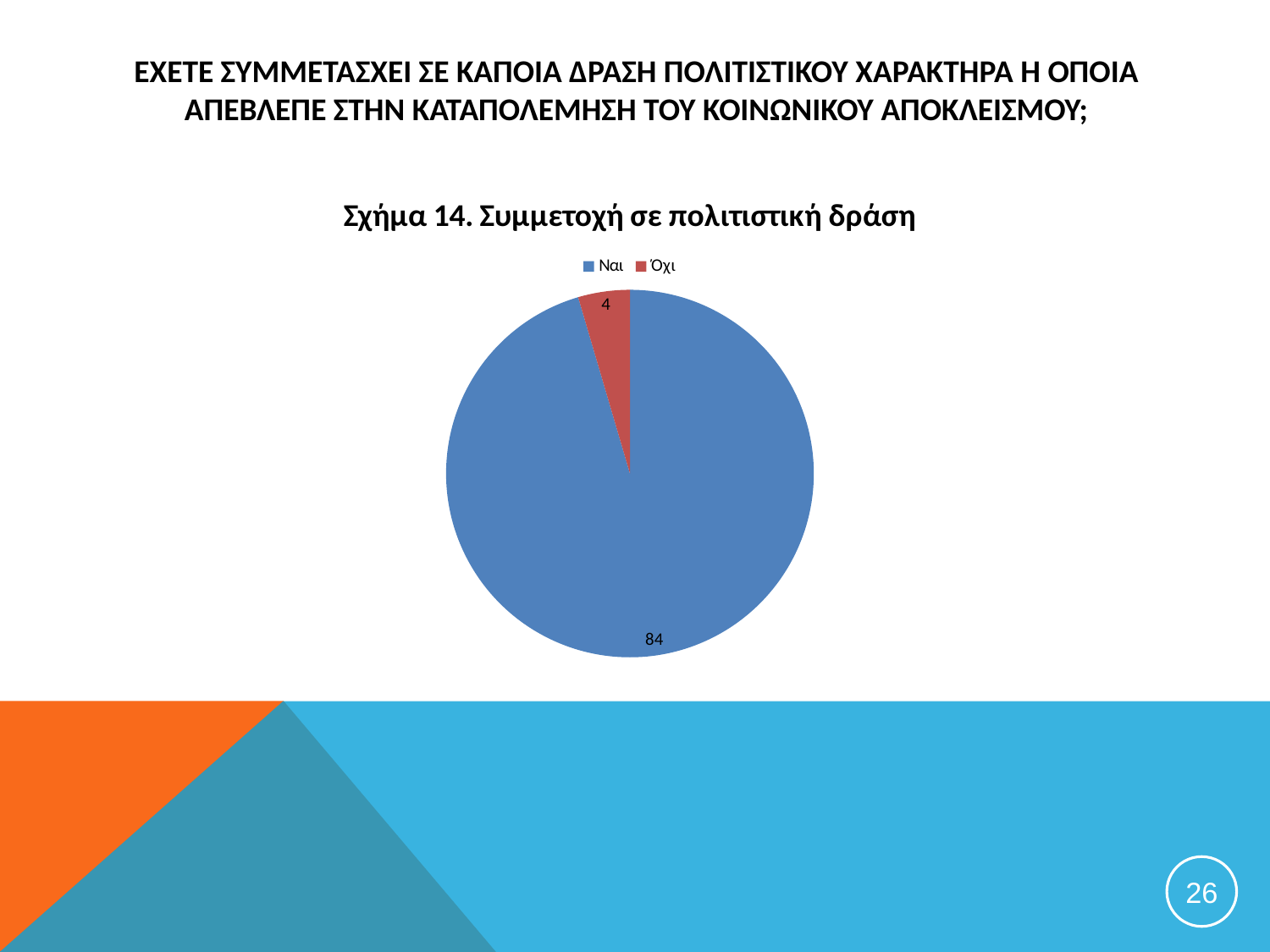

# Εχετε συμμετΑσχει σε κΑποια δρΑση πολιτιστικοΥ χαρακτΗρα η οποΙα απΕβλεπε στην καταπολΕμηση του ΚοινωνικοΥ ΑποκλεισμοΥ;

### Chart: Σχήμα 14. Συμμετοχή σε πολιτιστική δράση

| Category |  |
|---|---|
| Ναι | 84.0 |
| Όχι | 4.0 |
26